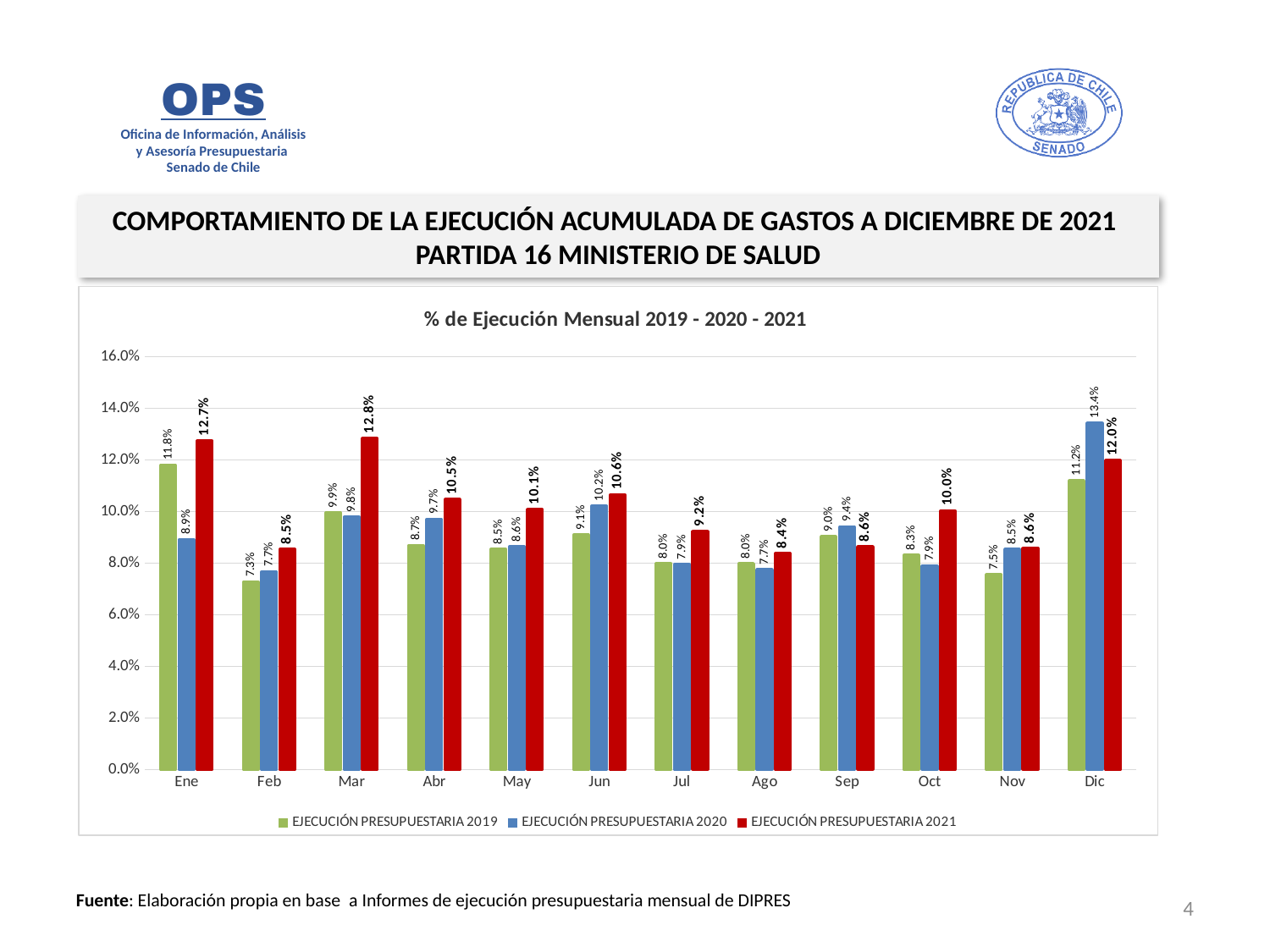

COMPORTAMIENTO DE LA EJECUCIÓN ACUMULADA DE GASTOS A DICIEMBRE DE 2021
PARTIDA 16 MINISTERIO DE SALUD

### Chart: % de Ejecución Mensual 2019 - 2020 - 2021

| Category | EJECUCIÓN PRESUPUESTARIA 2019 | EJECUCIÓN PRESUPUESTARIA 2020 | EJECUCIÓN PRESUPUESTARIA 2021 |
|---|---|---|---|
| Ene | 0.1179396252300373 | 0.08909887980348452 | 0.1273909822614311 |
| Feb | 0.07267630863348629 | 0.0766409308094852 | 0.08530671969672829 |
| Mar | 0.09940953121398387 | 0.09788827943675886 | 0.12823786489731664 |
| Abr | 0.08678061233678351 | 0.09698746464816296 | 0.10457234801763413 |
| May | 0.08539138409766804 | 0.08629141412483914 | 0.10073917761299553 |
| Jun | 0.09090163803563128 | 0.10211792294115378 | 0.10645727641439096 |
| Jul | 0.07980156517795318 | 0.07947199615613758 | 0.09217956797893702 |
| Ago | 0.07974160040100309 | 0.07738107094898107 | 0.08375016625244423 |
| Sep | 0.09018259623675218 | 0.09404425077718201 | 0.08622033957780943 |
| Oct | 0.08299992491357967 | 0.07884307463257041 | 0.10017022278192206 |
| Nov | 0.07547299345380167 | 0.08521350790683764 | 0.08571980102786478 |
| Dic | 0.11180318960094475 | 0.13419961278891301 | 0.11968767566993153 |
4